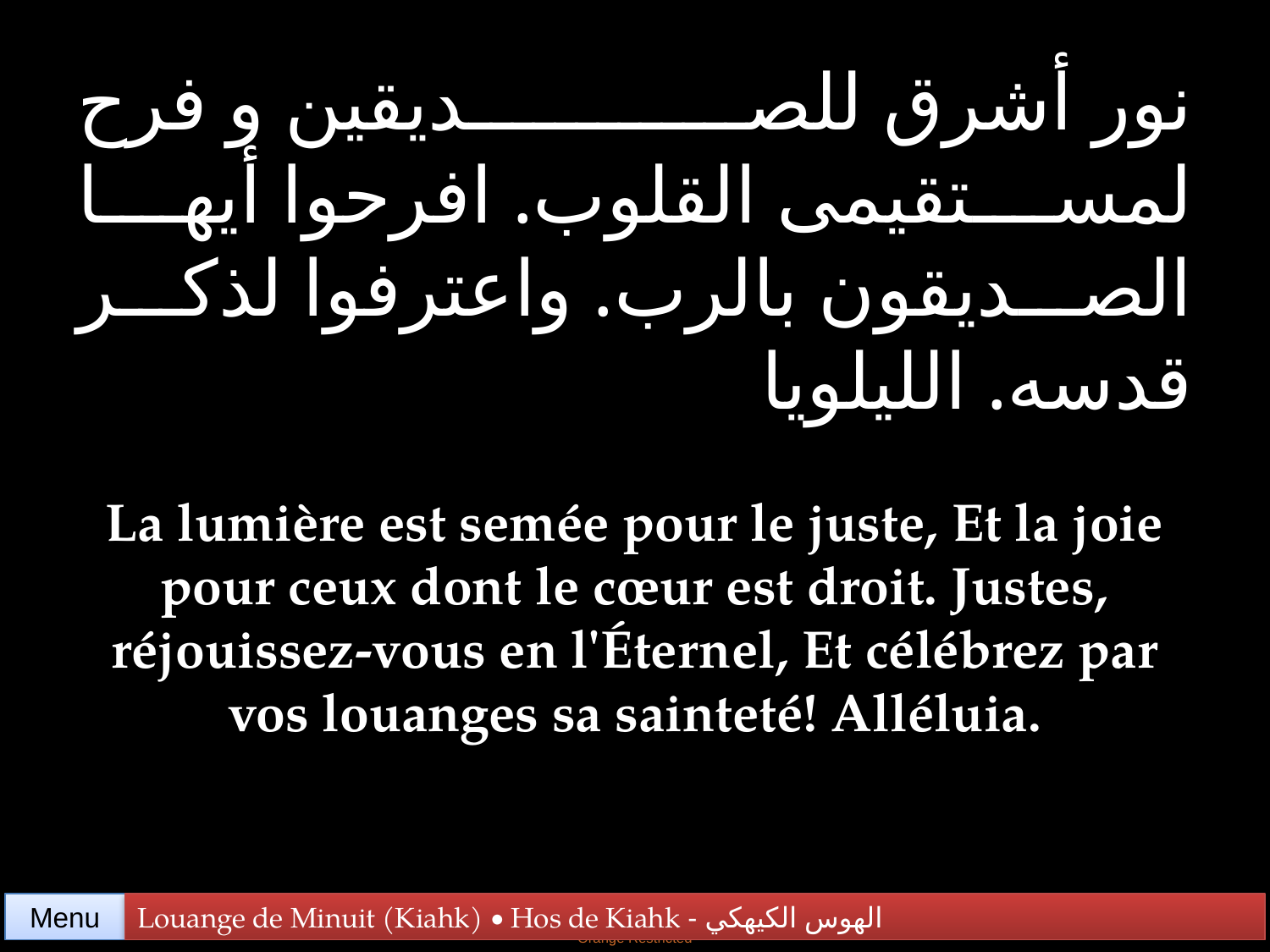

نور أشرق للصديقين و فرح لمستقيمى القلوب. افرحوا أيها الصديقون بالرب. واعترفوا لذكر قدسه. الليلويا
La lumière est semée pour le juste, Et la joie pour ceux dont le cœur est droit. Justes, réjouissez-vous en l'Éternel, Et célébrez par vos louanges sa sainteté! Alléluia.
Menu
Louange de Minuit (Kiahk) • Hos de Kiahk - الهوس الكيهكي